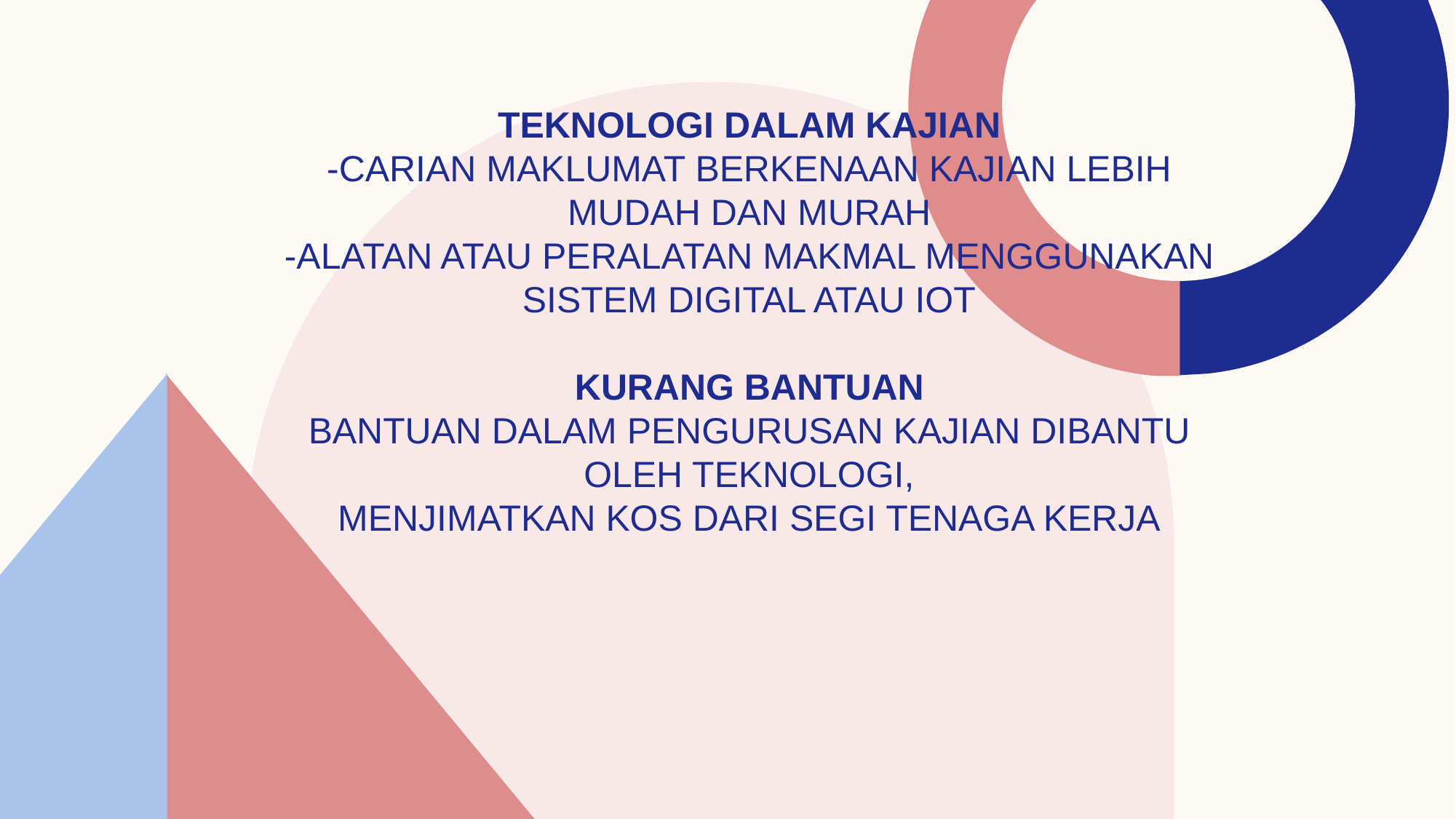

TEKNOLOGI DALAM KAJIAN
-CARIAN MAKLUMAT BERKENAAN KAJIAN LEBIH MUDAH DAN MURAH
-ALATAN ATAU PERALATAN MAKMAL MENGGUNAKAN SISTEM DIGITAL ATAU IOT

KURANG BANTUAN
BANTUAN DALAM PENGURUSAN KAJIAN DIBANTU OLEH TEKNOLOGI,
MENJIMATKAN KOS DARI SEGI TENAGA KERJA